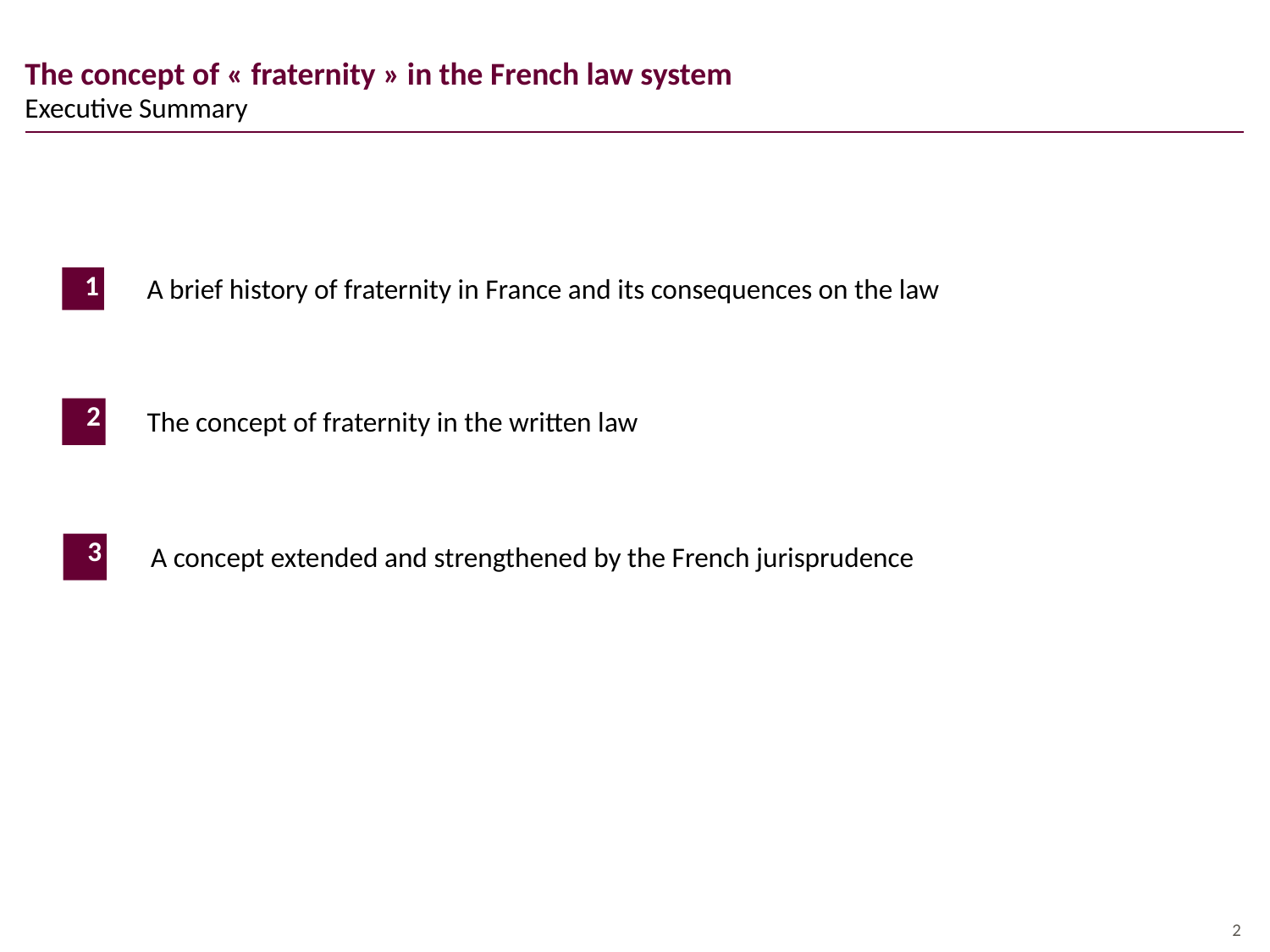

# The concept of « fraternity » in the French law system
Executive Summary
A brief history of fraternity in France and its consequences on the law
1

2
The concept of fraternity in the written law
A concept extended and strengthened by the French jurisprudence
3